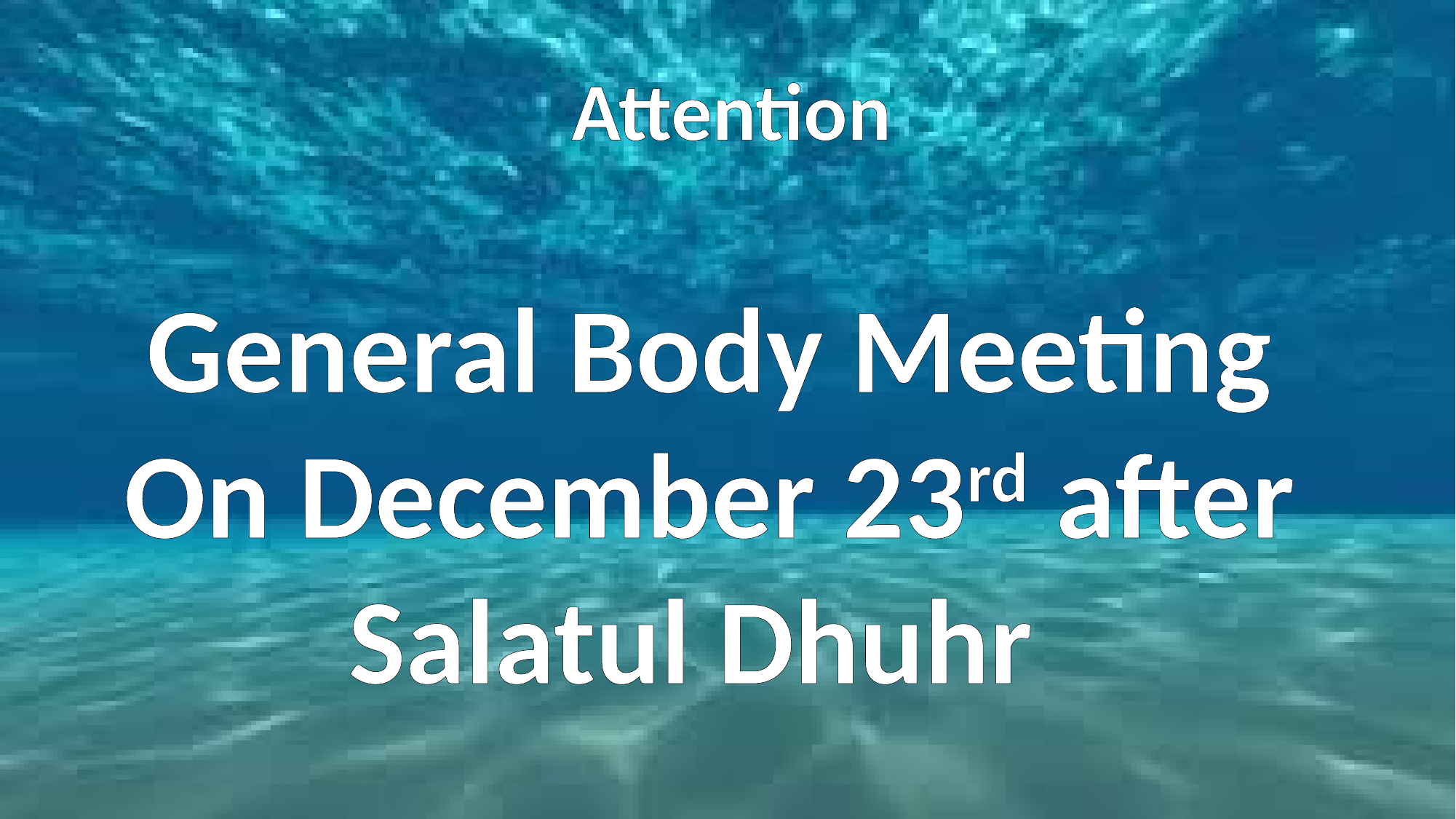

Attention
General Body Meeting On December 23rd after Salatul Dhuhr